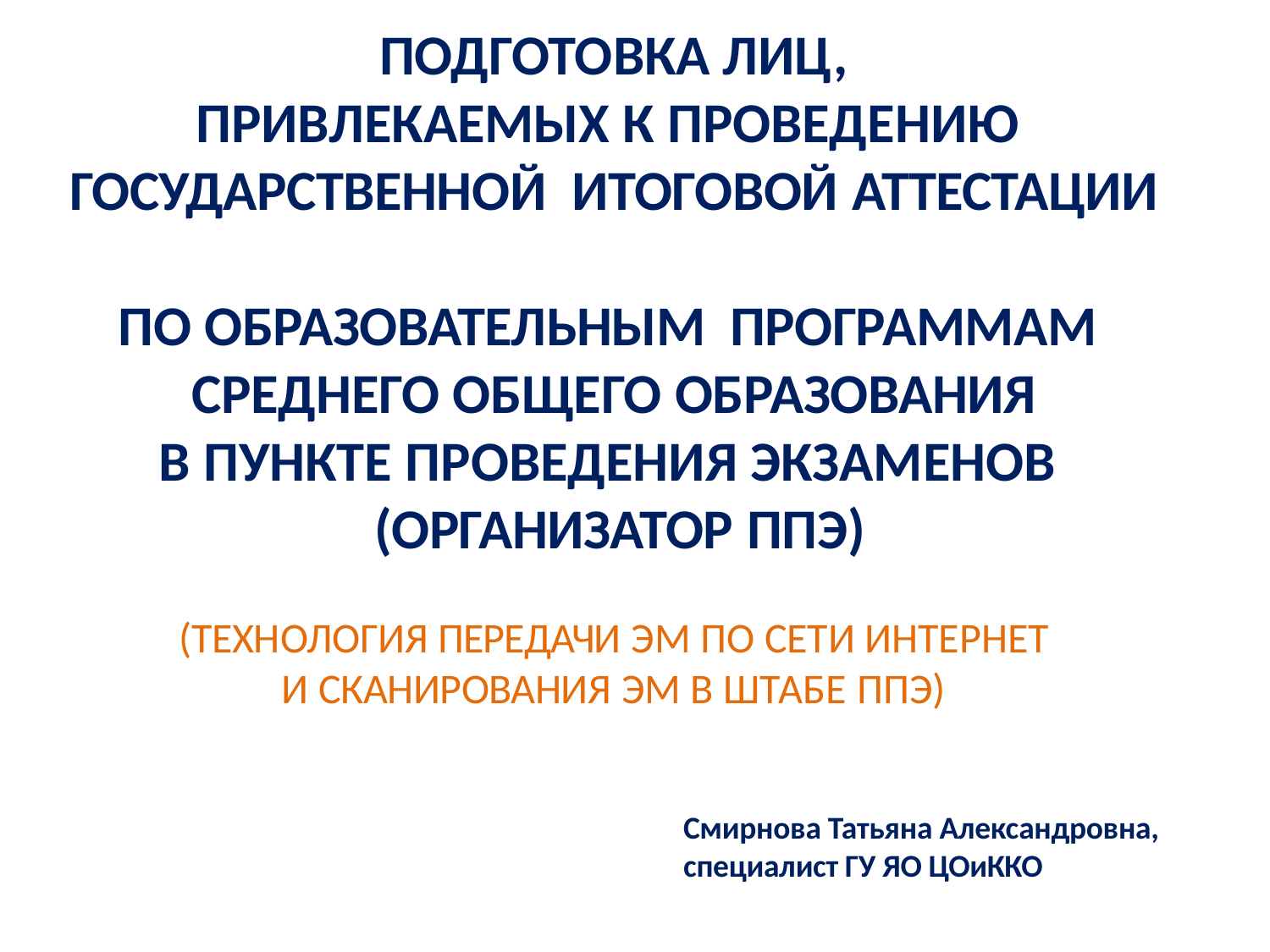

# ПОДГОТОВКА ЛИЦ, ПРИВЛЕКАЕМЫХ К ПРОВЕДЕНИЮ ГОСУДАРСТВЕННОЙ  ИТОГОВОЙ АТТЕСТАЦИИ ПО ОБРАЗОВАТЕЛЬНЫМ  ПРОГРАММАМ СРЕДНЕГО ОБЩЕГО ОБРАЗОВАНИЯ В ПУНКТЕ ПРОВЕДЕНИЯ ЭКЗАМЕНОВ (ОРГАНИЗАТОР ППЭ) (ТЕХНОЛОГИЯ ПЕРЕДАЧИ ЭМ ПО СЕТИ ИНТЕРНЕТ И СКАНИРОВАНИЯ ЭМ В ШТАБЕ ППЭ)
Смирнова Татьяна Александровна,
специалист ГУ ЯО ЦОиККО